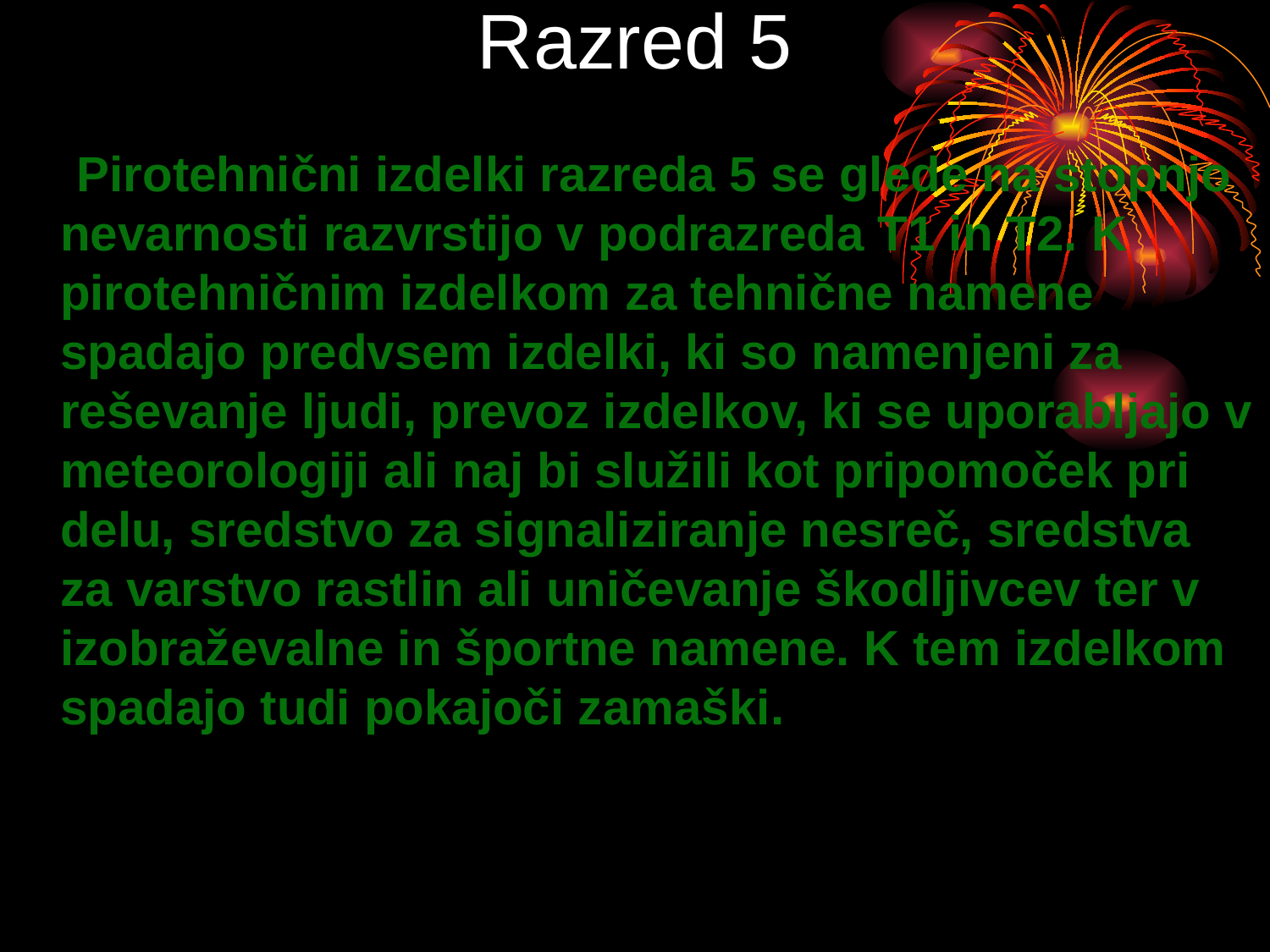

# Razred 5
   Pirotehnični izdelki razreda 5 se glede na stopnjo nevarnosti razvrstijo v podrazreda T1 in T2. K pirotehničnim izdelkom za tehnične namene spadajo predvsem izdelki, ki so namenjeni za reševanje ljudi, prevoz izdelkov, ki se uporabljajo v meteorologiji ali naj bi služili kot pripomoček pri delu, sredstvo za signaliziranje nesreč, sredstva za varstvo rastlin ali uničevanje škodljivcev ter v izobraževalne in športne namene. K tem izdelkom spadajo tudi pokajoči zamaški.